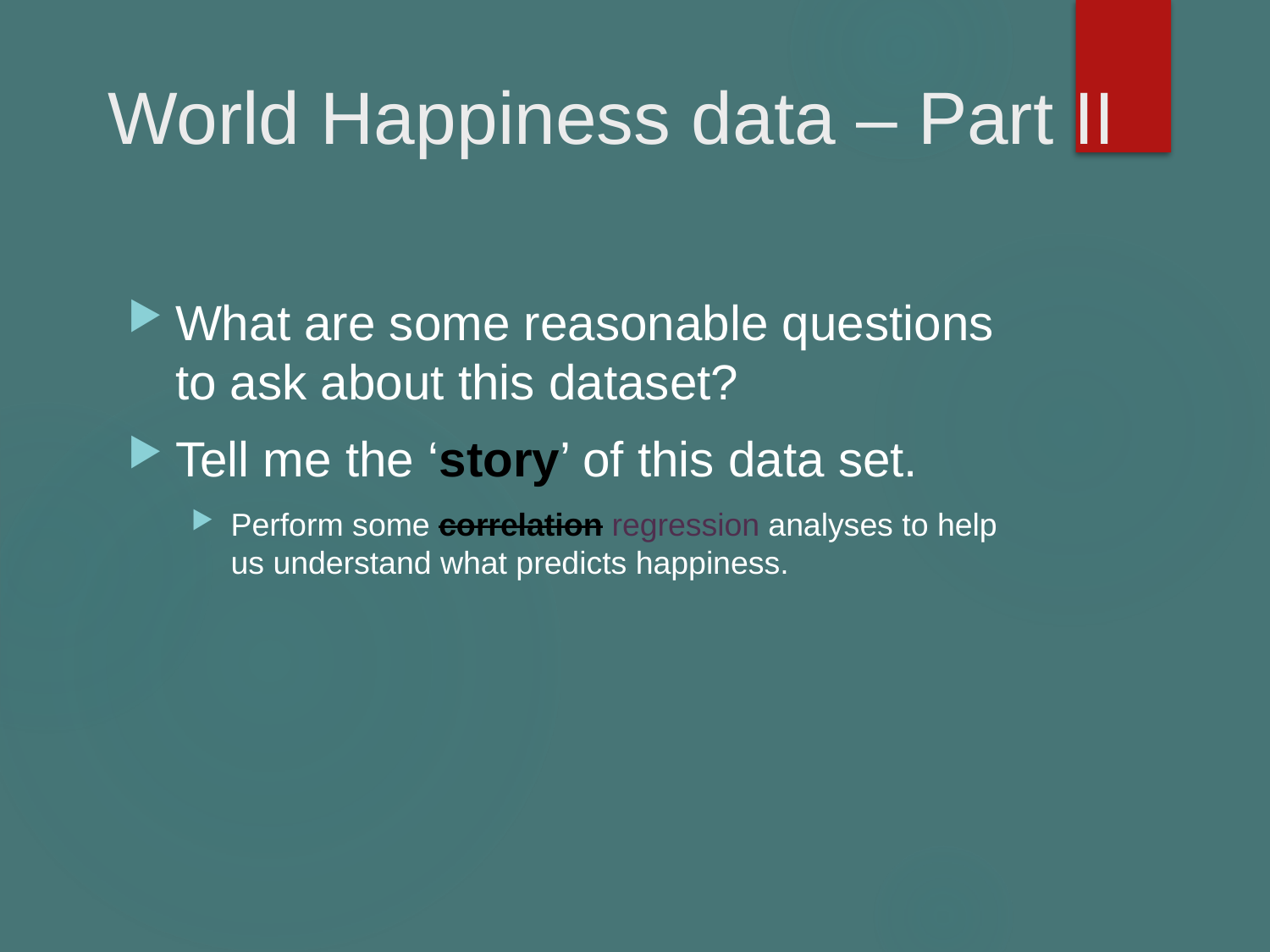

# World Happiness data – Part II
What are some reasonable questions to ask about this dataset?
Tell me the ‘story’ of this data set.
Perform some correlation regression analyses to help us understand what predicts happiness.